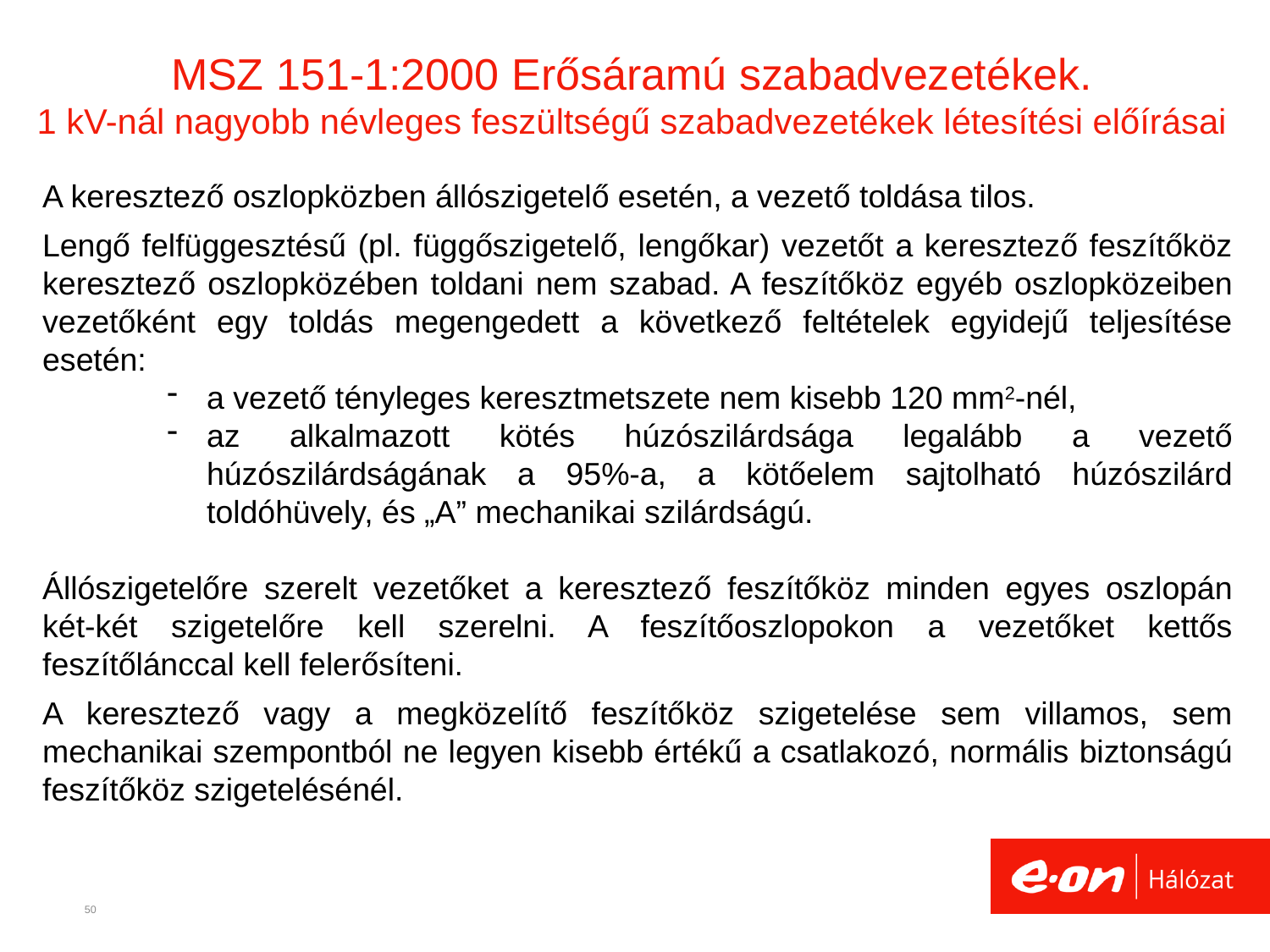

# MSZ 151-1:2000 Erősáramú szabadvezetékek. 1 kV-nál nagyobb névleges feszültségű szabadvezetékek létesítési előírásai
A keresztező oszlopközben állószigetelő esetén, a vezető toldása tilos.
Lengő felfüggesztésű (pl. függőszigetelő, lengőkar) vezetőt a keresztező feszítőköz keresztező oszlopközében toldani nem szabad. A feszítőköz egyéb oszlopközeiben vezetőként egy toldás megengedett a következő feltételek egyidejű teljesítése esetén:
a vezető tényleges keresztmetszete nem kisebb 120 mm2-nél,
az alkalmazott kötés húzószilárdsága legalább a vezető húzószilárdságának a 95%-a, a kötőelem sajtolható húzószilárd toldóhüvely, és „A” mechanikai szilárdságú.

Állószigetelőre szerelt vezetőket a keresztező feszítőköz minden egyes oszlopán két-két szigetelőre kell szerelni. A feszítőoszlopokon a vezetőket kettős feszítőlánccal kell felerősíteni.
A keresztező vagy a megközelítő feszítőköz szigetelése sem villamos, sem mechanikai szempontból ne legyen kisebb értékű a csatlakozó, normális biztonságú feszítőköz szigetelésénél.

50